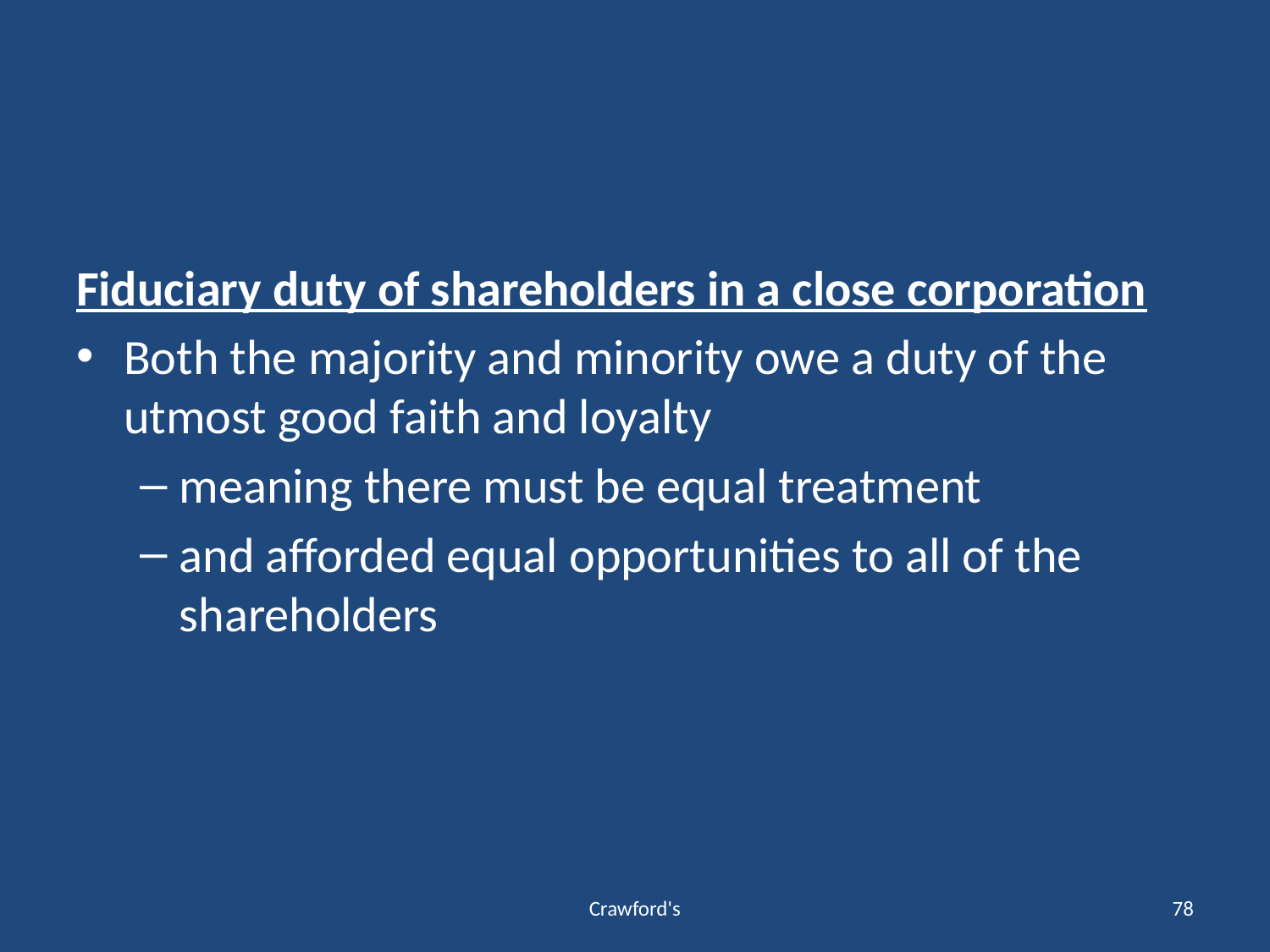

#
Fiduciary duty of shareholders in a close corporation
Both the majority and minority owe a duty of the utmost good faith and loyalty
meaning there must be equal treatment
and afforded equal opportunities to all of the shareholders

Crawford's
78